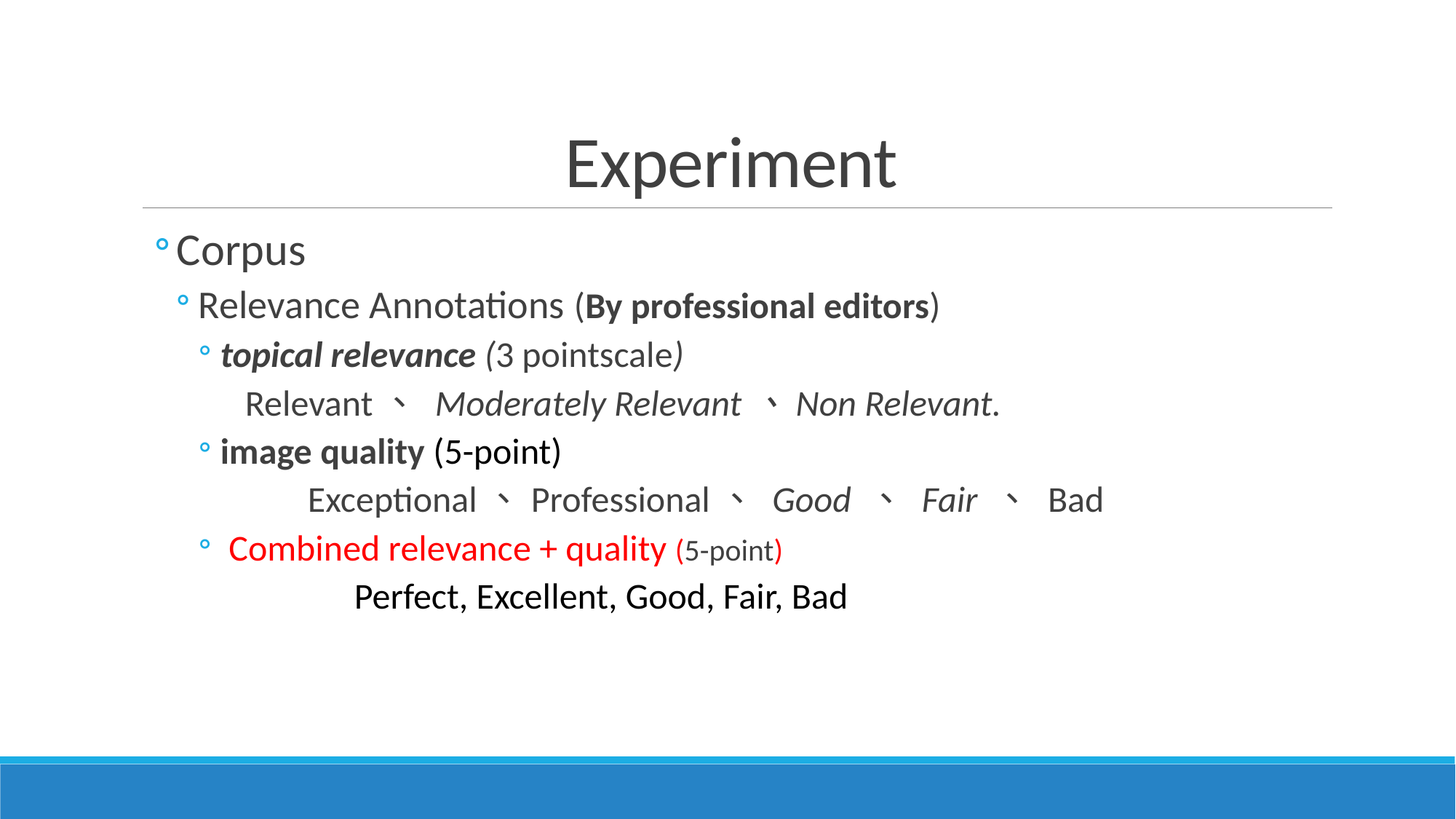

# Experiment
Corpus
Relevance Annotations (By professional editors)
topical relevance (3 pointscale)
   Relevant、 Moderately Relevant、Non Relevant.
image quality (5-point)
	Exceptional、Professional、 Good 、 Fair 、 Bad
 Combined relevance + quality (5-point)
	   Perfect, Excellent, Good, Fair, Bad